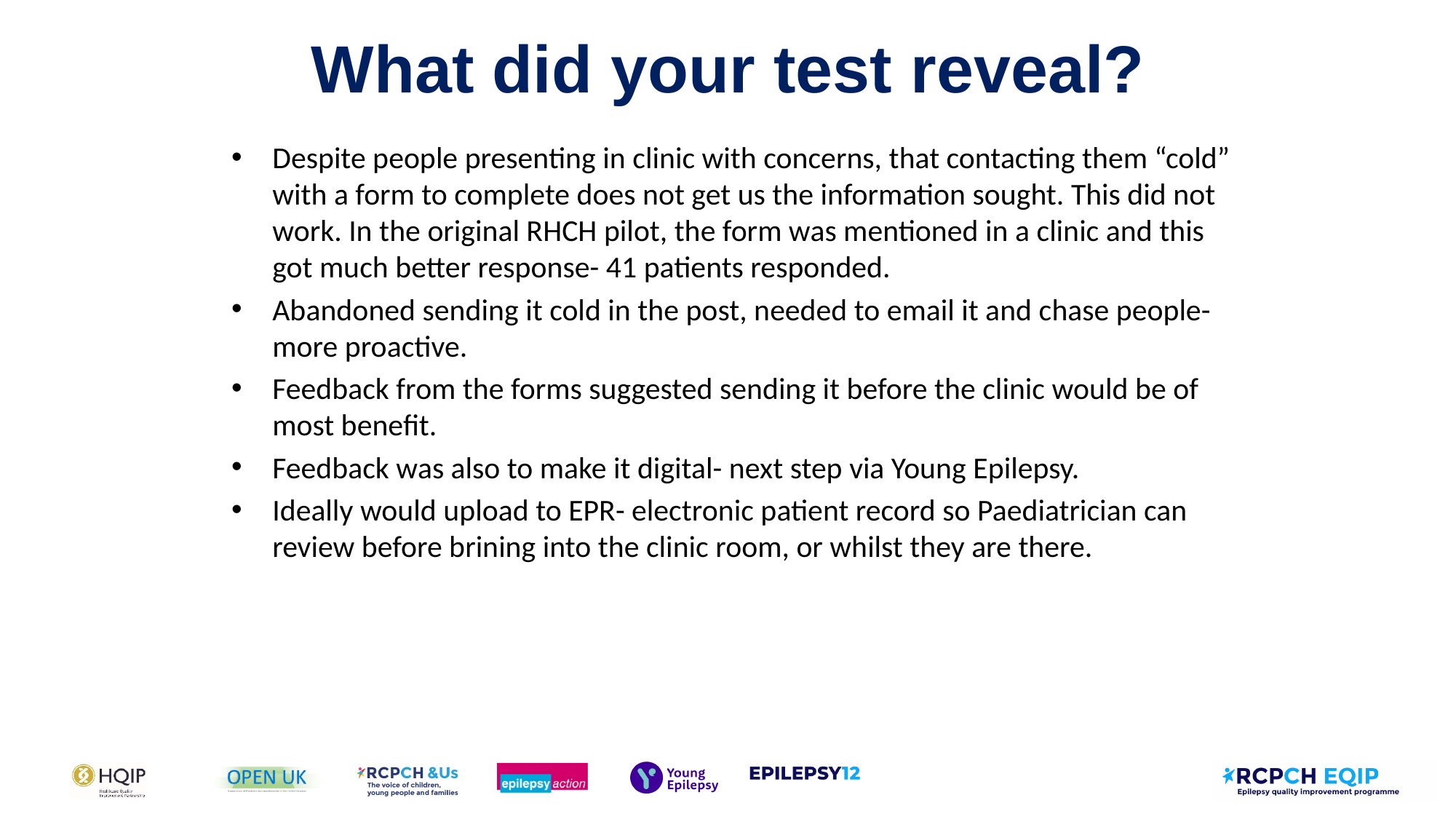

# What did your test reveal?
Despite people presenting in clinic with concerns, that contacting them “cold” with a form to complete does not get us the information sought. This did not work. In the original RHCH pilot, the form was mentioned in a clinic and this got much better response- 41 patients responded.
Abandoned sending it cold in the post, needed to email it and chase people- more proactive.
Feedback from the forms suggested sending it before the clinic would be of most benefit.
Feedback was also to make it digital- next step via Young Epilepsy.
Ideally would upload to EPR- electronic patient record so Paediatrician can review before brining into the clinic room, or whilst they are there.